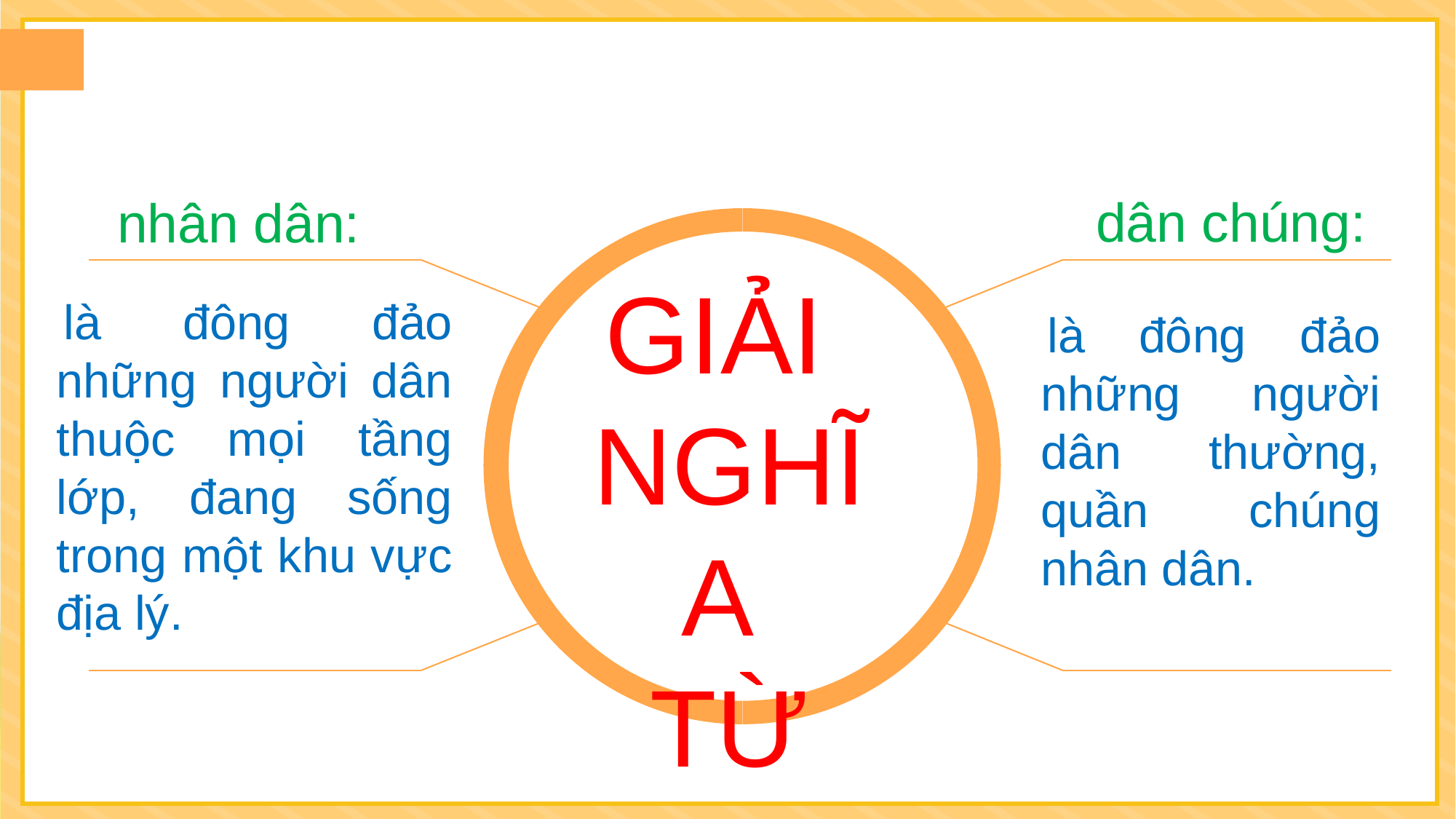

dân chúng:
nhân dân:

GIẢI
NGHĨA
TỪ
là đông đảo những người dân thuộc mọi tầng lớp, đang sống trong một khu vực địa lý.

là đông đảo những người dân thường, quần chúng nhân dân.